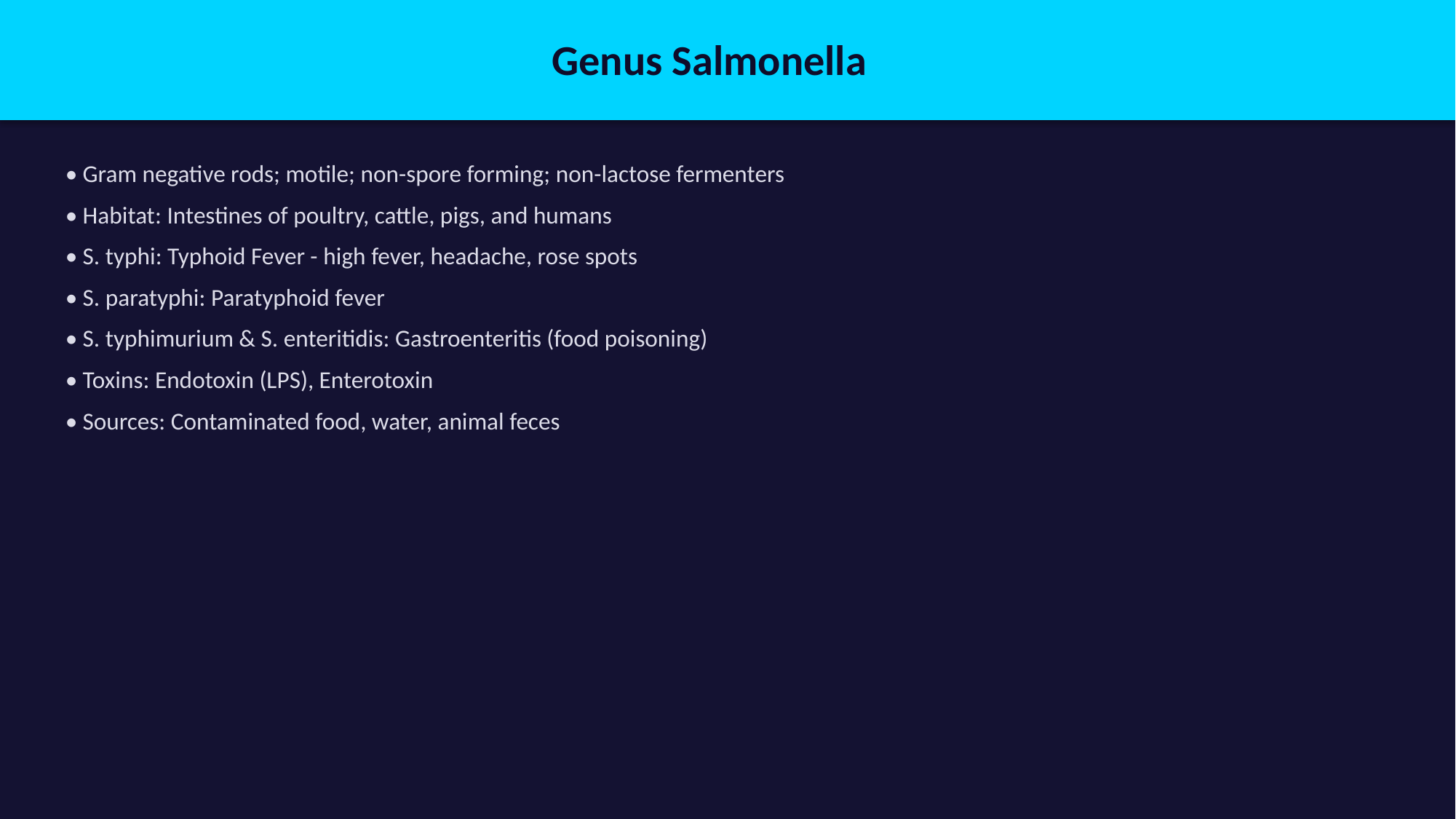

Genus Salmonella
• Gram negative rods; motile; non-spore forming; non-lactose fermenters
• Habitat: Intestines of poultry, cattle, pigs, and humans
• S. typhi: Typhoid Fever - high fever, headache, rose spots
• S. paratyphi: Paratyphoid fever
• S. typhimurium & S. enteritidis: Gastroenteritis (food poisoning)
• Toxins: Endotoxin (LPS), Enterotoxin
• Sources: Contaminated food, water, animal feces